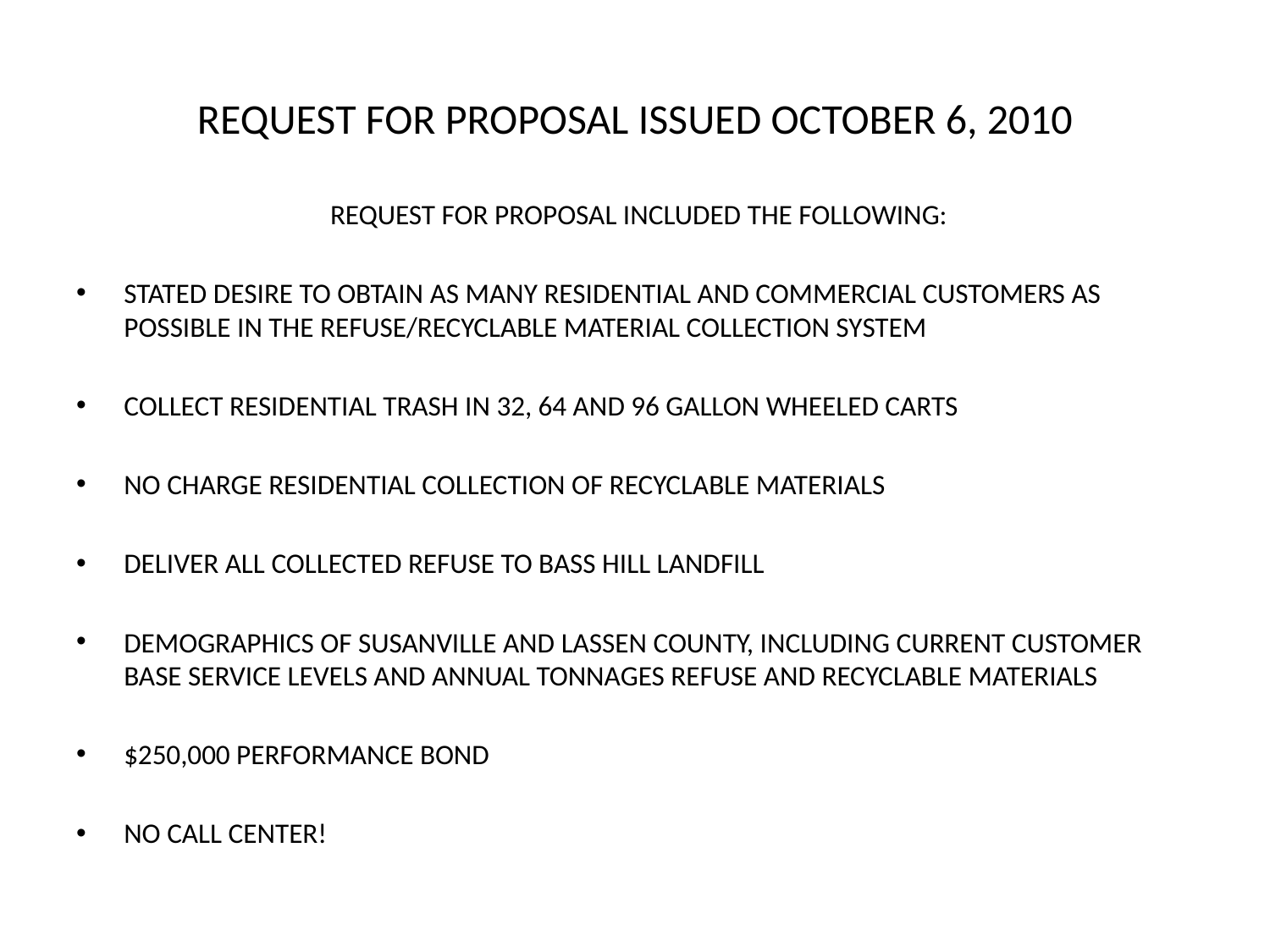

# REQUEST FOR PROPOSAL ISSUED OCTOBER 6, 2010
                                        REQUEST FOR PROPOSAL INCLUDED THE FOLLOWING:

STATED DESIRE TO OBTAIN AS MANY RESIDENTIAL AND COMMERCIAL CUSTOMERS AS POSSIBLE IN THE REFUSE/RECYCLABLE MATERIAL COLLECTION SYSTEM

COLLECT RESIDENTIAL TRASH IN 32, 64 AND 96 GALLON WHEELED CARTS

NO CHARGE RESIDENTIAL COLLECTION OF RECYCLABLE MATERIALS

DELIVER ALL COLLECTED REFUSE TO BASS HILL LANDFILL

DEMOGRAPHICS OF SUSANVILLE AND LASSEN COUNTY, INCLUDING CURRENT CUSTOMER BASE SERVICE LEVELS AND ANNUAL TONNAGES REFUSE AND RECYCLABLE MATERIALS

$250,000 PERFORMANCE BOND

NO CALL CENTER!